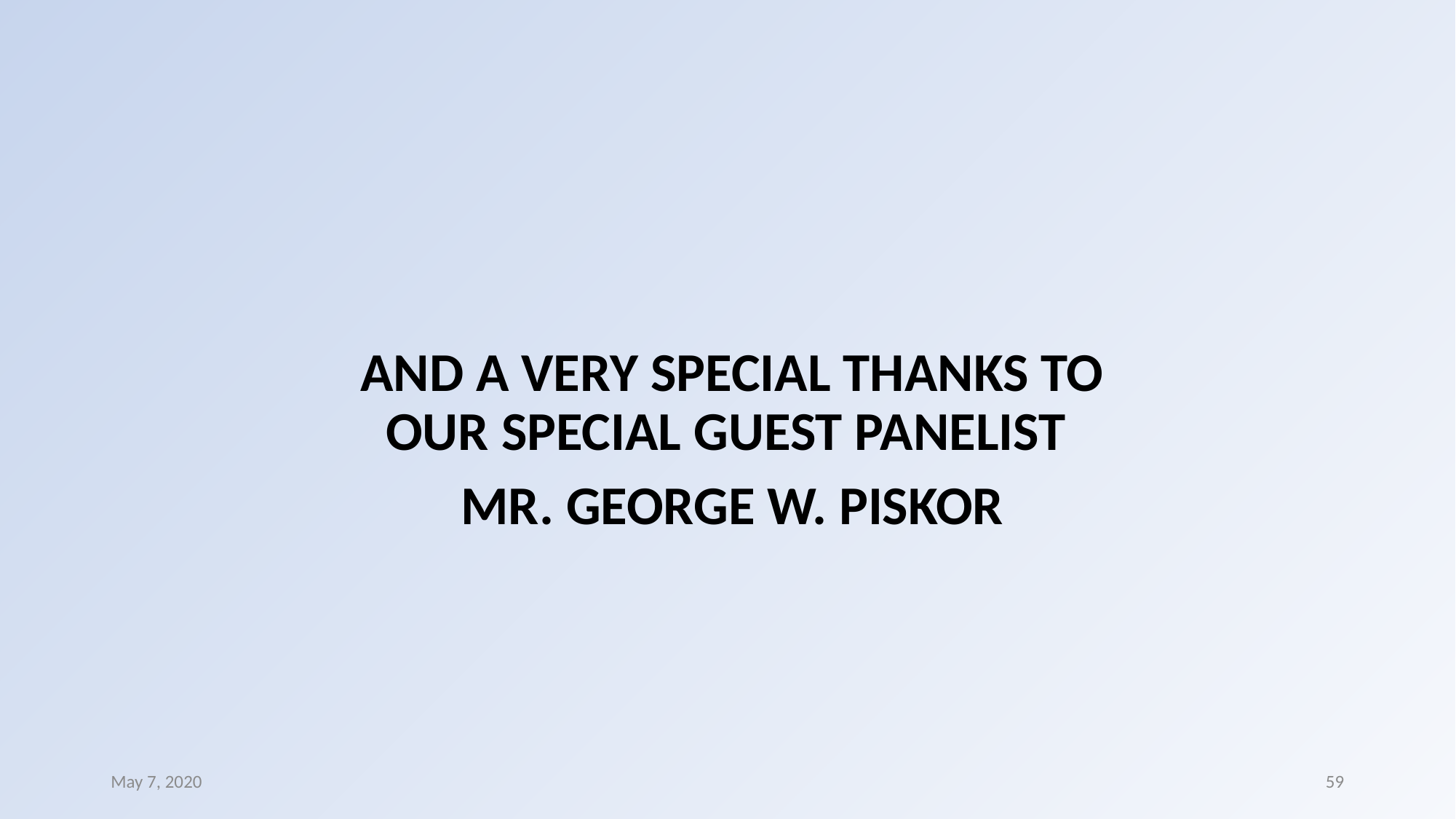

#

AND A VERY SPECIAL THANKS TO OUR SPECIAL GUEST PANELIST
MR. GEORGE W. PISKOR
May 7, 2020
59